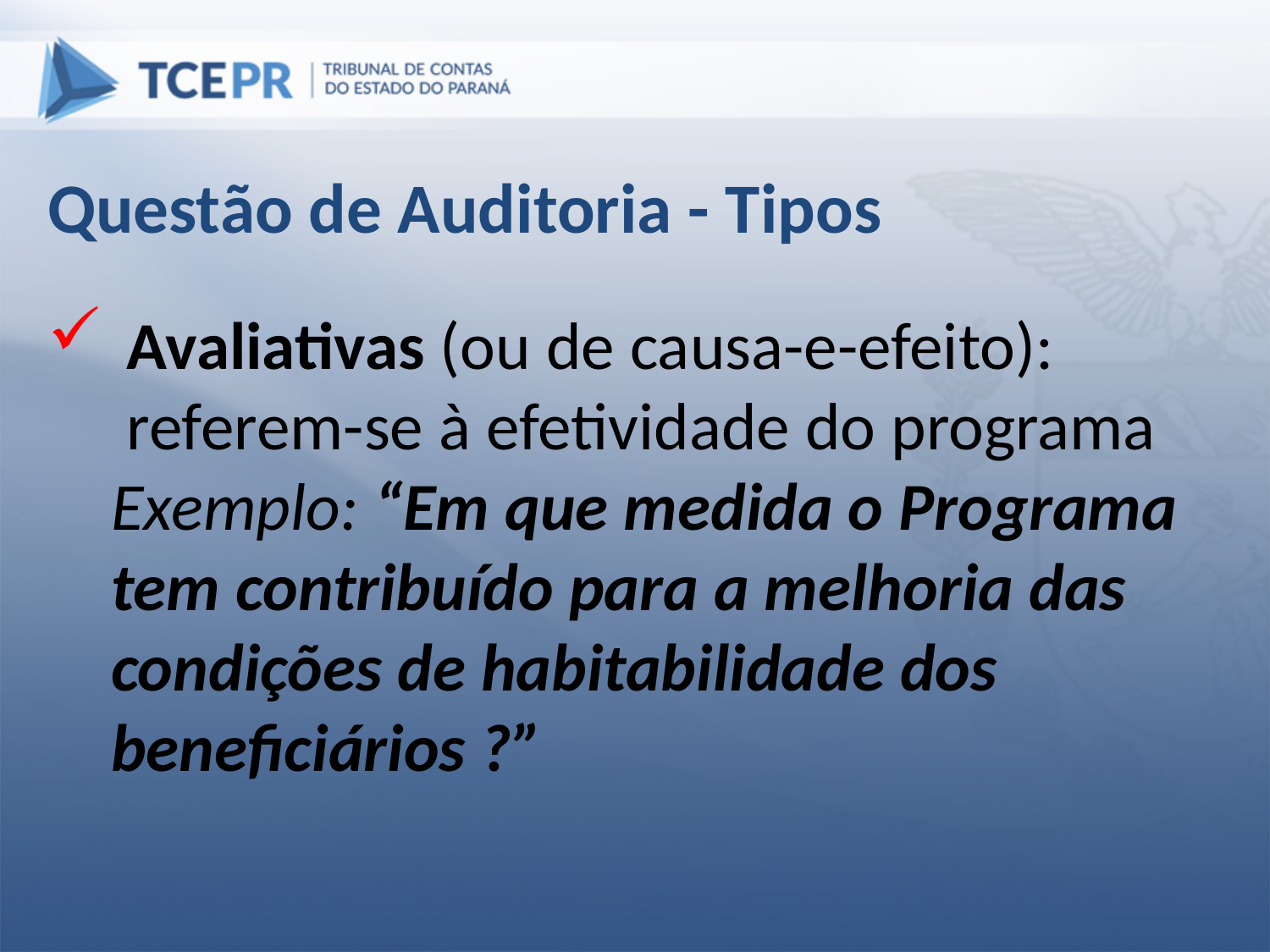

Questão de Auditoria - Tipos
Avaliativas (ou de causa-e-efeito): referem-se à efetividade do programa
Exemplo: “Em que medida o Programa tem contribuído para a melhoria das condições de habitabilidade dos beneficiários ?”